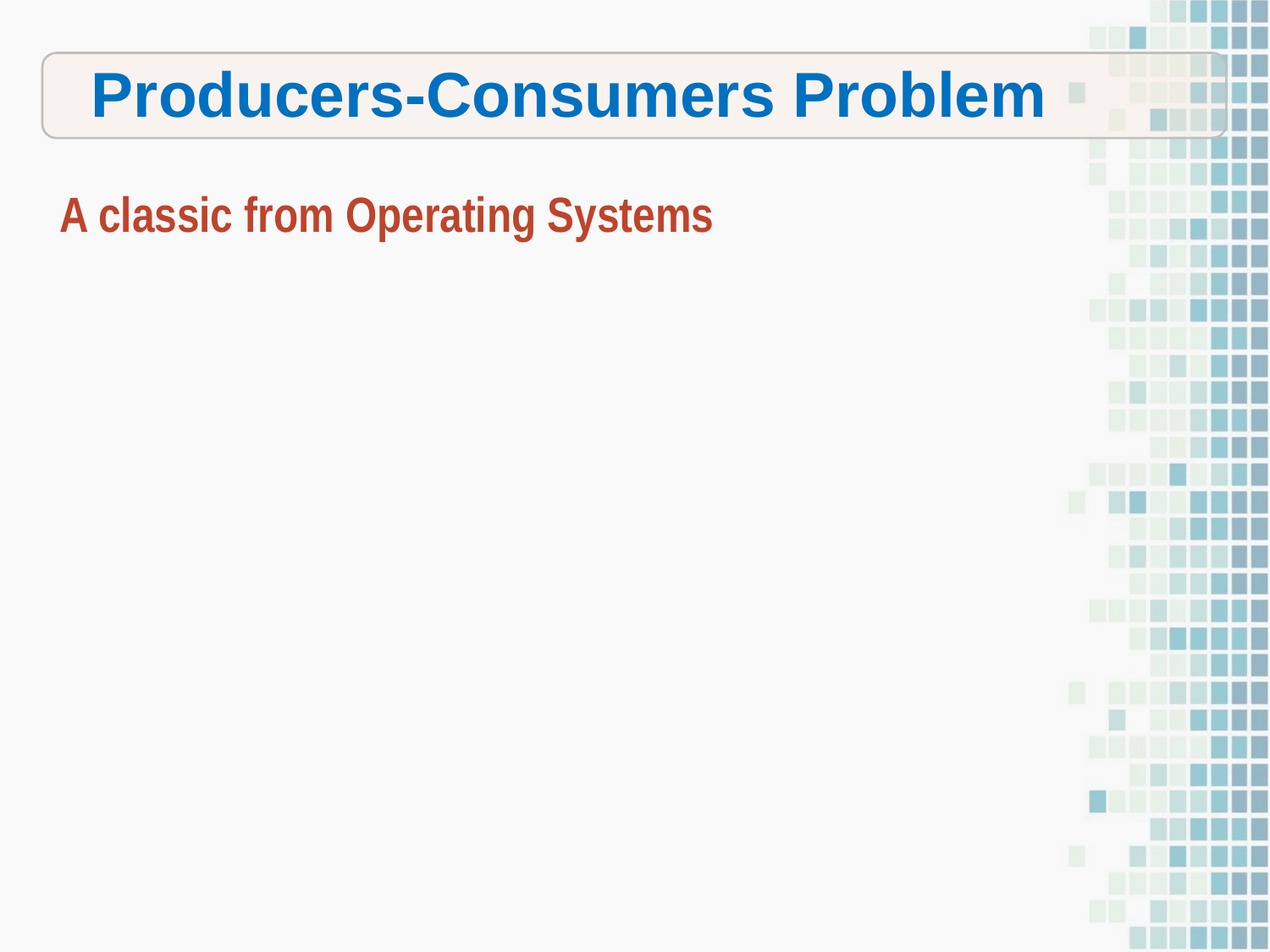

Producers-Consumers Problem

A classic from Operating Systems